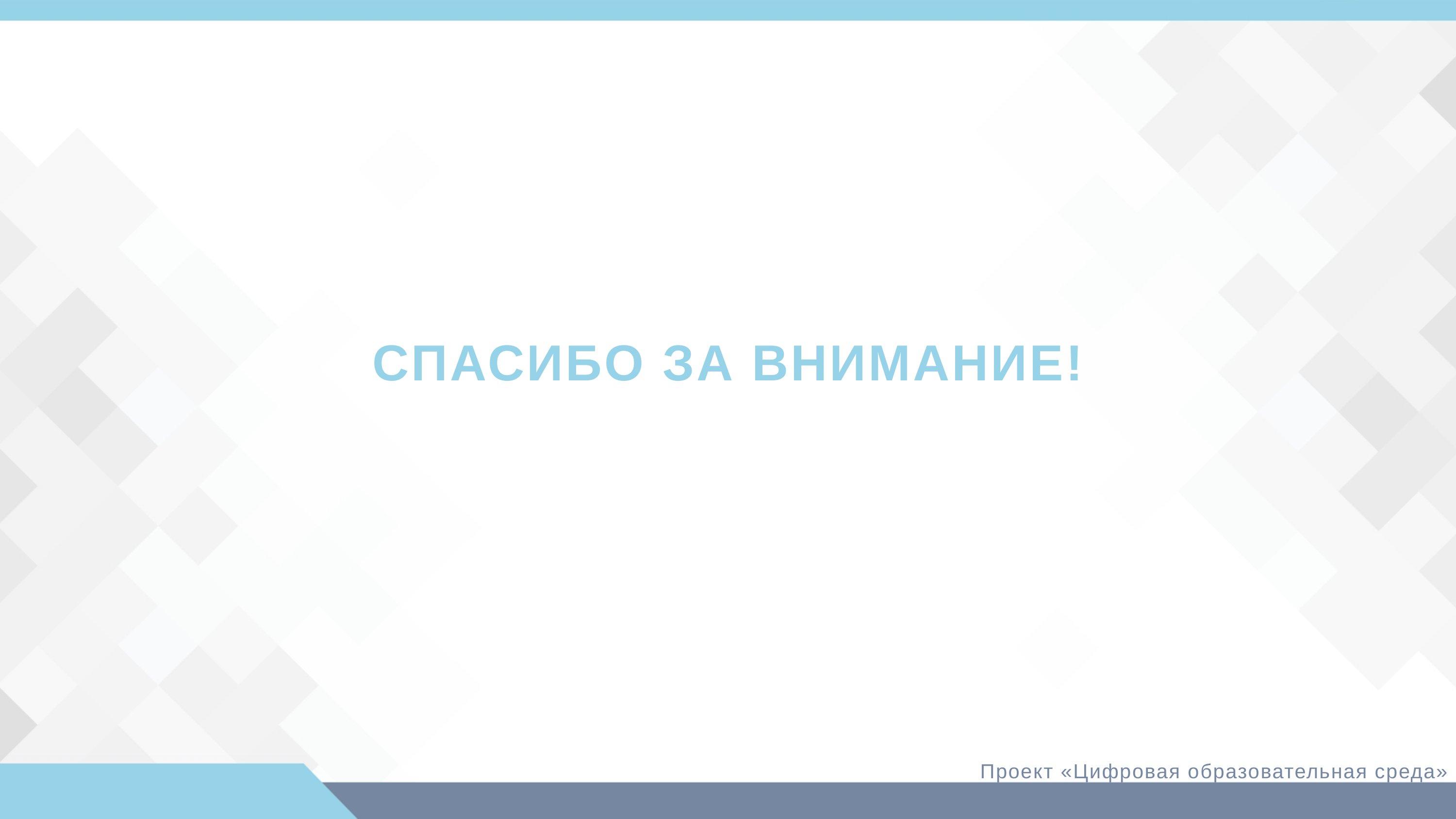

СПАСИБО ЗА ВНИМАНИЕ!
Проект «Цифровая образовательная среда»